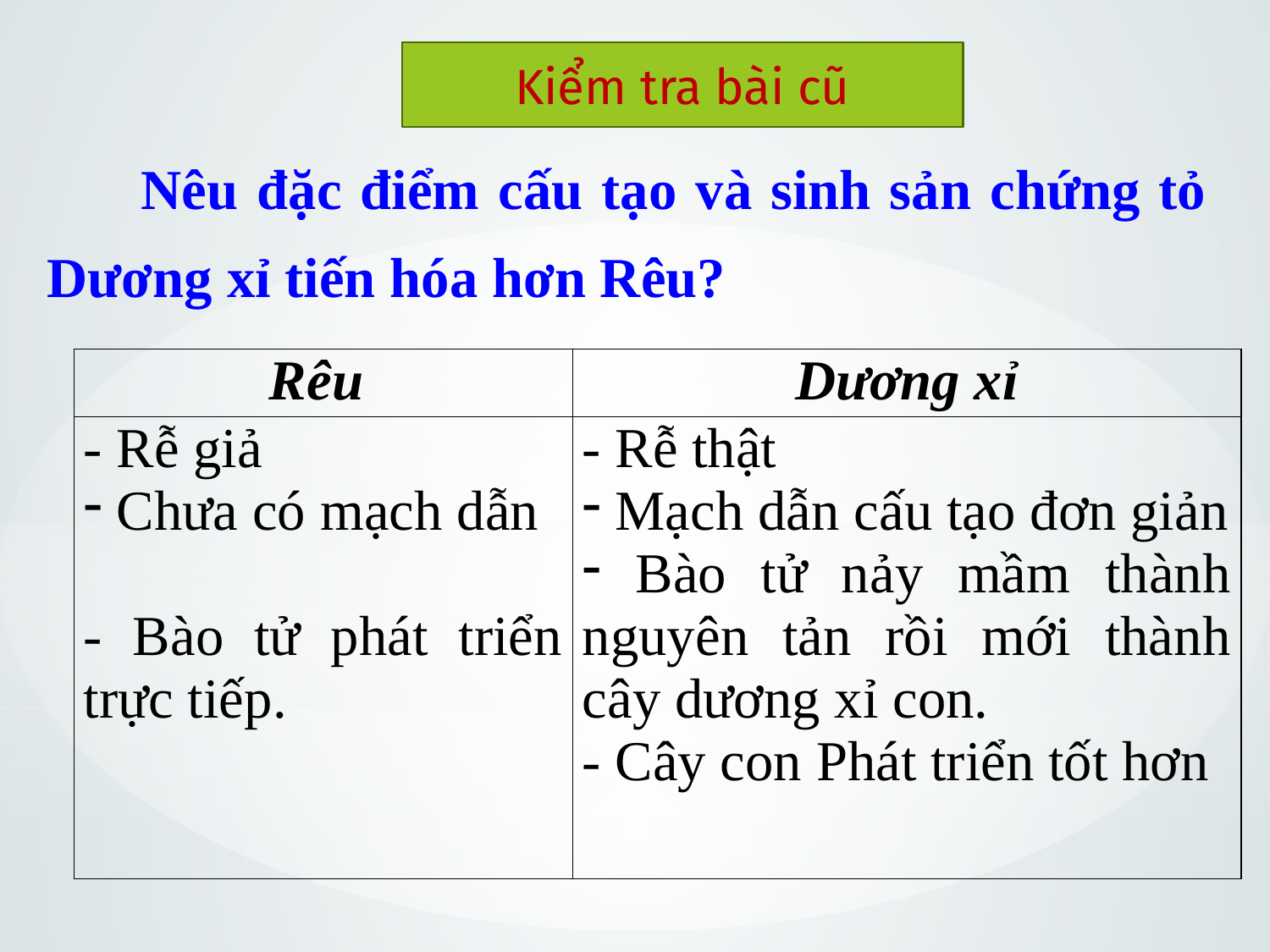

Kiểm tra bài cũ
     Nêu đặc điểm cấu tạo và sinh sản chứng tỏ Dương xỉ tiến hóa hơn Rêu?
| Rêu | Dương xỉ |
| --- | --- |
| - Rễ giả Chưa có mạch dẫn - Bào tử phát triển trực tiếp. | - Rễ thật Mạch dẫn cấu tạo đơn giản Bào tử nảy mầm thành nguyên tản rồi mới thành cây dương xỉ con. - Cây con Phát triển tốt hơn |